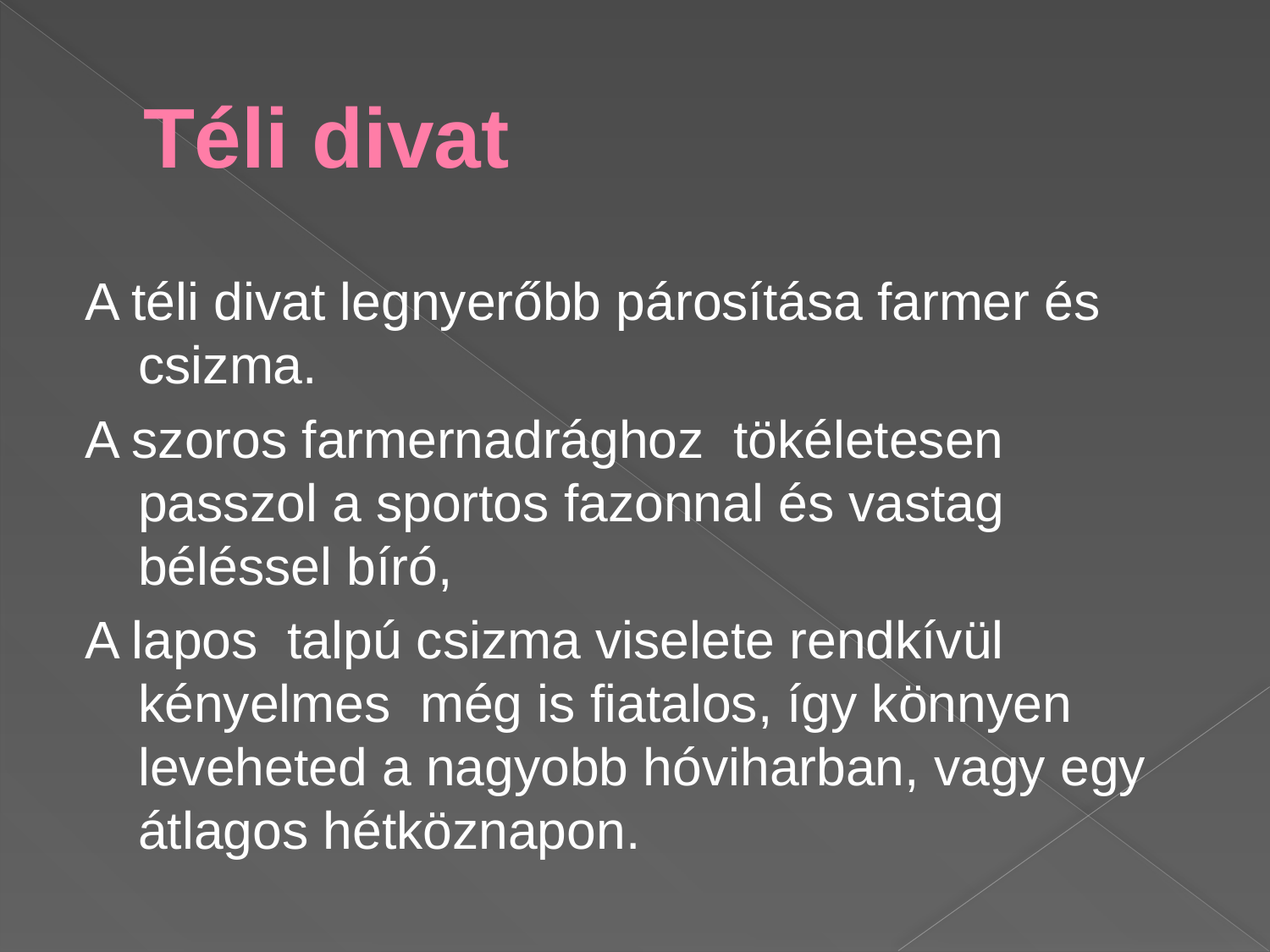

# Téli divat
A téli divat legnyerőbb párosítása farmer és csizma.
A szoros farmernadrághoz  tökéletesen passzol a sportos fazonnal és vastag béléssel bíró,
A lapos  talpú csizma viselete rendkívül kényelmes  még is fiatalos, így könnyen leveheted a nagyobb hóviharban, vagy egy  átlagos hétköznapon.